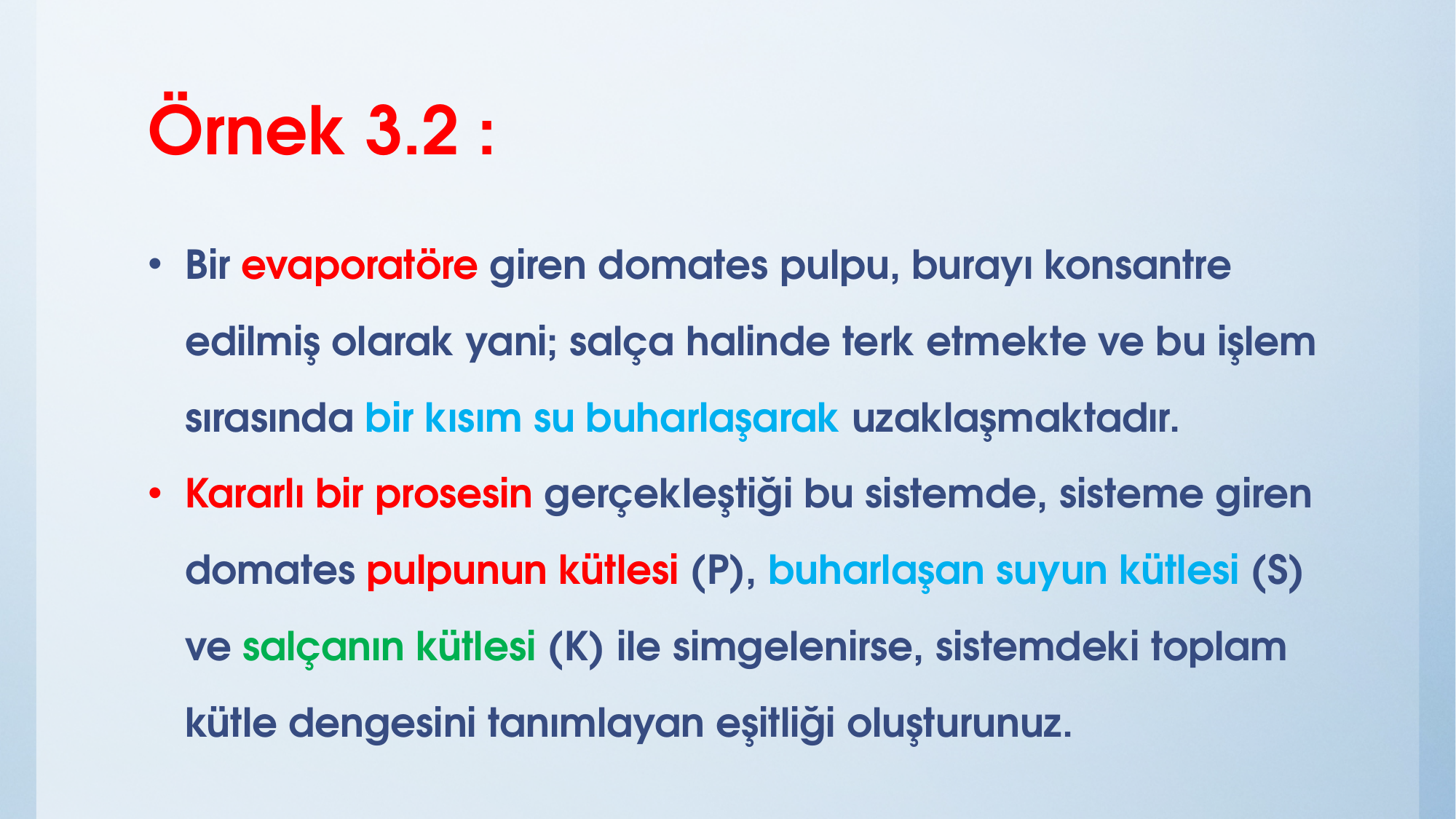

# Örnek 3.2 :
Bir evaporatöre giren domates pulpu, burayı konsantre edilmiş olarak yani; salça halinde terk etmekte ve bu işlem sırasında bir kısım su buharlaşarak uzaklaşmaktadır.
Kararlı bir prosesin gerçekleştiği bu sistemde, sisteme giren domates pulpunun kütlesi (P), buharlaşan suyun kütlesi (S) ve salçanın kütlesi (K) ile simgelenirse, sistemdeki toplam kütle dengesini tanımlayan eşitliği oluşturunuz.